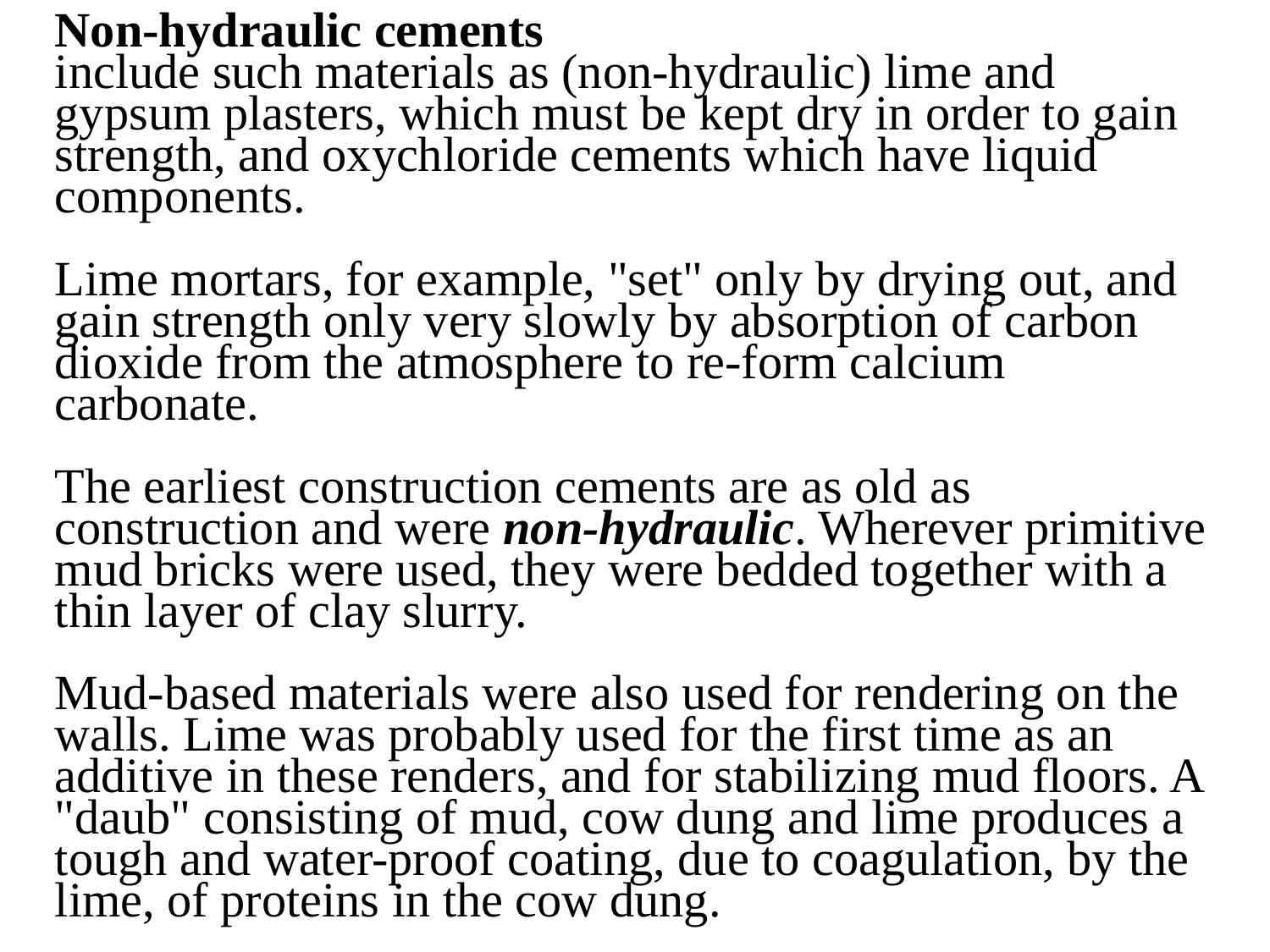

Non-hydraulic cements
include such materials as (non-hydraulic) lime and gypsum plasters, which must be kept dry in order to gain strength, and oxychloride cements which have liquid components.

Lime mortars, for example, "set" only by drying out, and gain strength only very slowly by absorption of carbon dioxide from the atmosphere to re-form calcium carbonate.

The earliest construction cements are as old as construction and were non-hydraulic. Wherever primitive mud bricks were used, they were bedded together with a thin layer of clay slurry.

Mud-based materials were also used for rendering on the walls. Lime was probably used for the first time as an additive in these renders, and for stabilizing mud floors. A "daub" consisting of mud, cow dung and lime produces a tough and water-proof coating, due to coagulation, by the lime, of proteins in the cow dung.